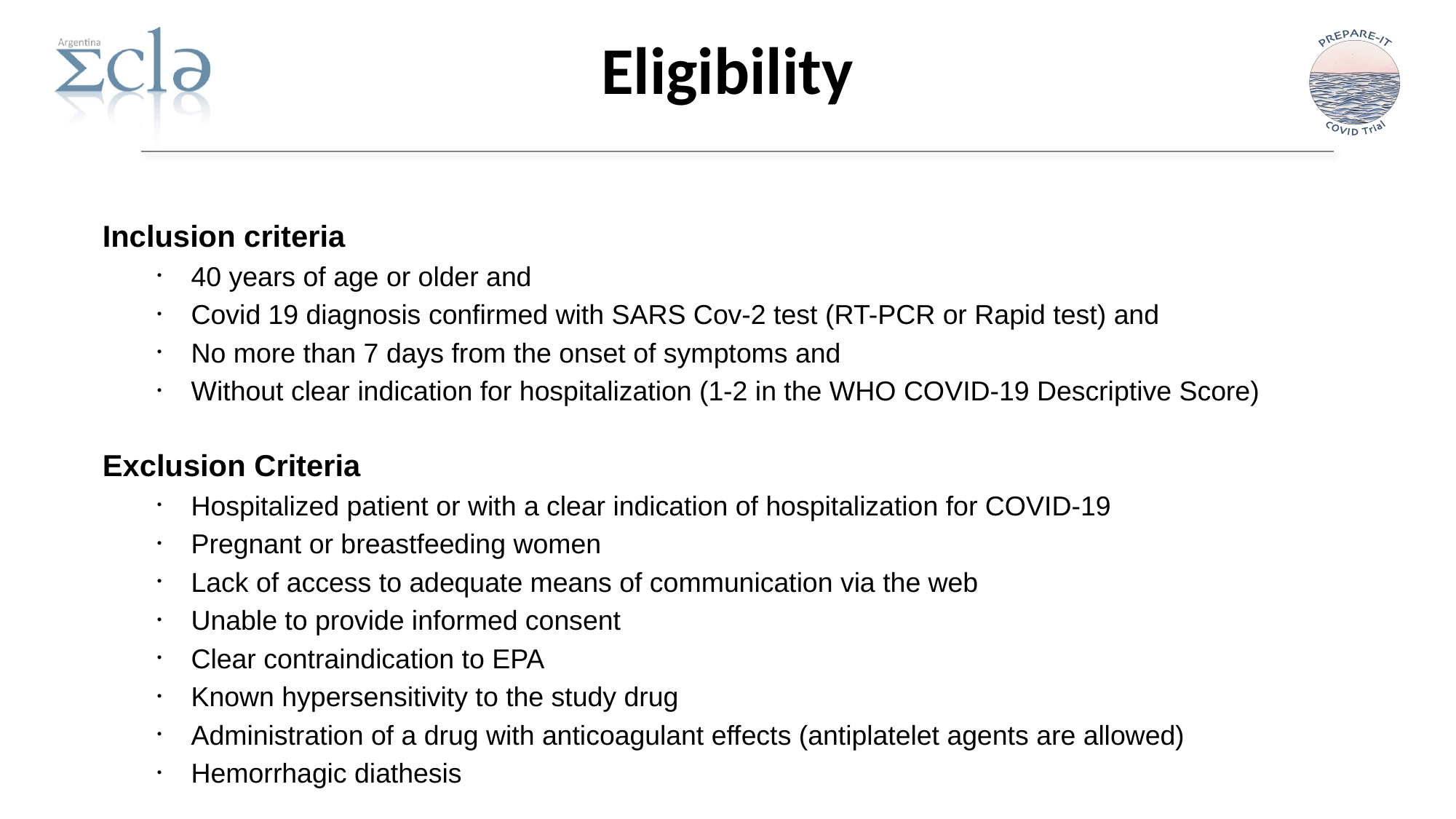

Eligibility
Inclusion criteria
40 years of age or older and
Covid 19 diagnosis confirmed with SARS Cov-2 test (RT-PCR or Rapid test) and
No more than 7 days from the onset of symptoms and
Without clear indication for hospitalization (1-2 in the WHO COVID-19 Descriptive Score)

Exclusion Criteria
Hospitalized patient or with a clear indication of hospitalization for COVID-19
Pregnant or breastfeeding women
Lack of access to adequate means of communication via the web
Unable to provide informed consent
Clear contraindication to EPA
Known hypersensitivity to the study drug
Administration of a drug with anticoagulant effects (antiplatelet agents are allowed)
Hemorrhagic diathesis